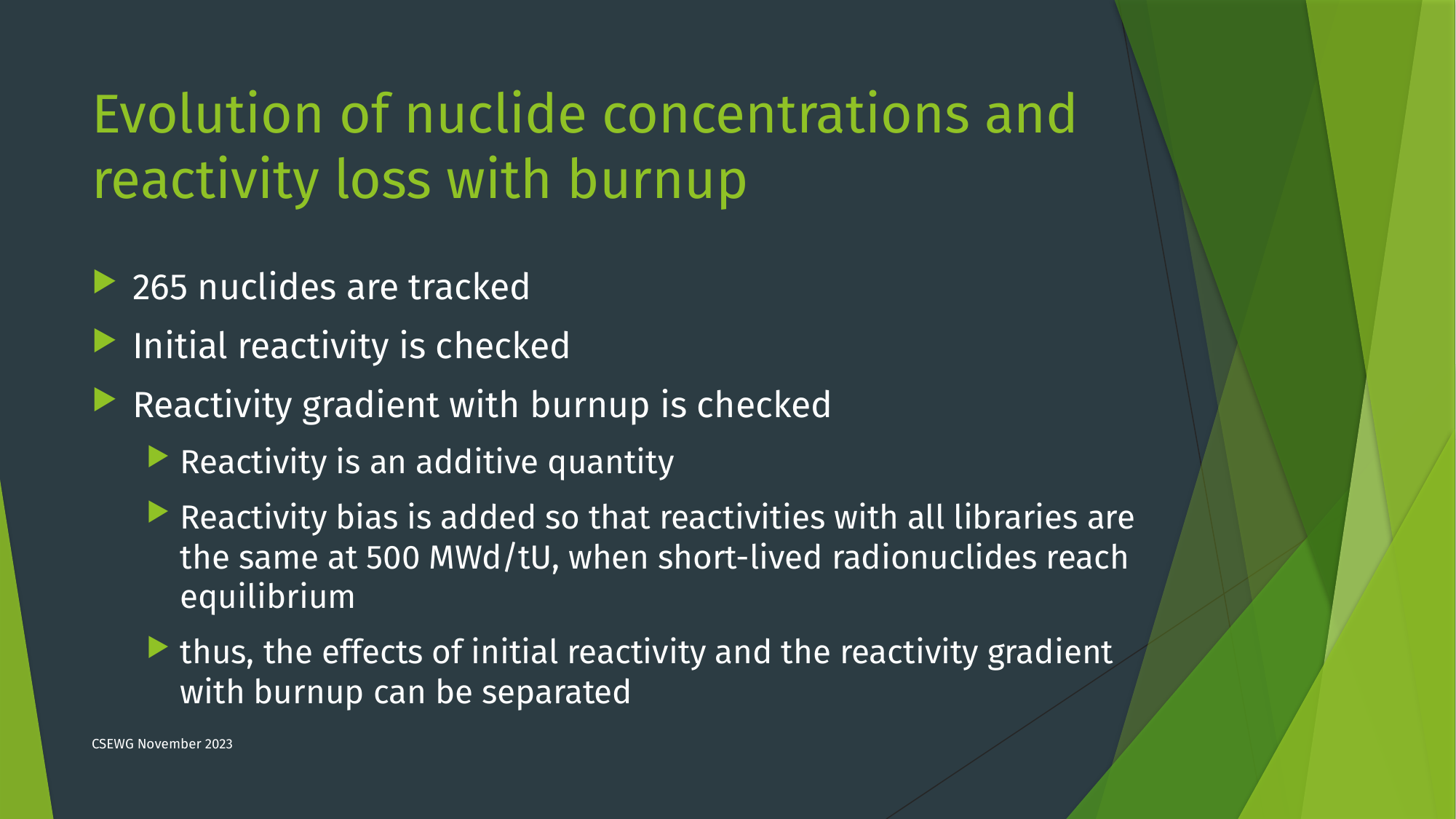

# Evolution of nuclide concentrations and reactivity loss with burnup
265 nuclides are tracked
Initial reactivity is checked
Reactivity gradient with burnup is checked
Reactivity is an additive quantity
Reactivity bias is added so that reactivities with all libraries are the same at 500 MWd/tU, when short-lived radionuclides reach equilibrium
thus, the effects of initial reactivity and the reactivity gradient with burnup can be separated
CSEWG November 2023